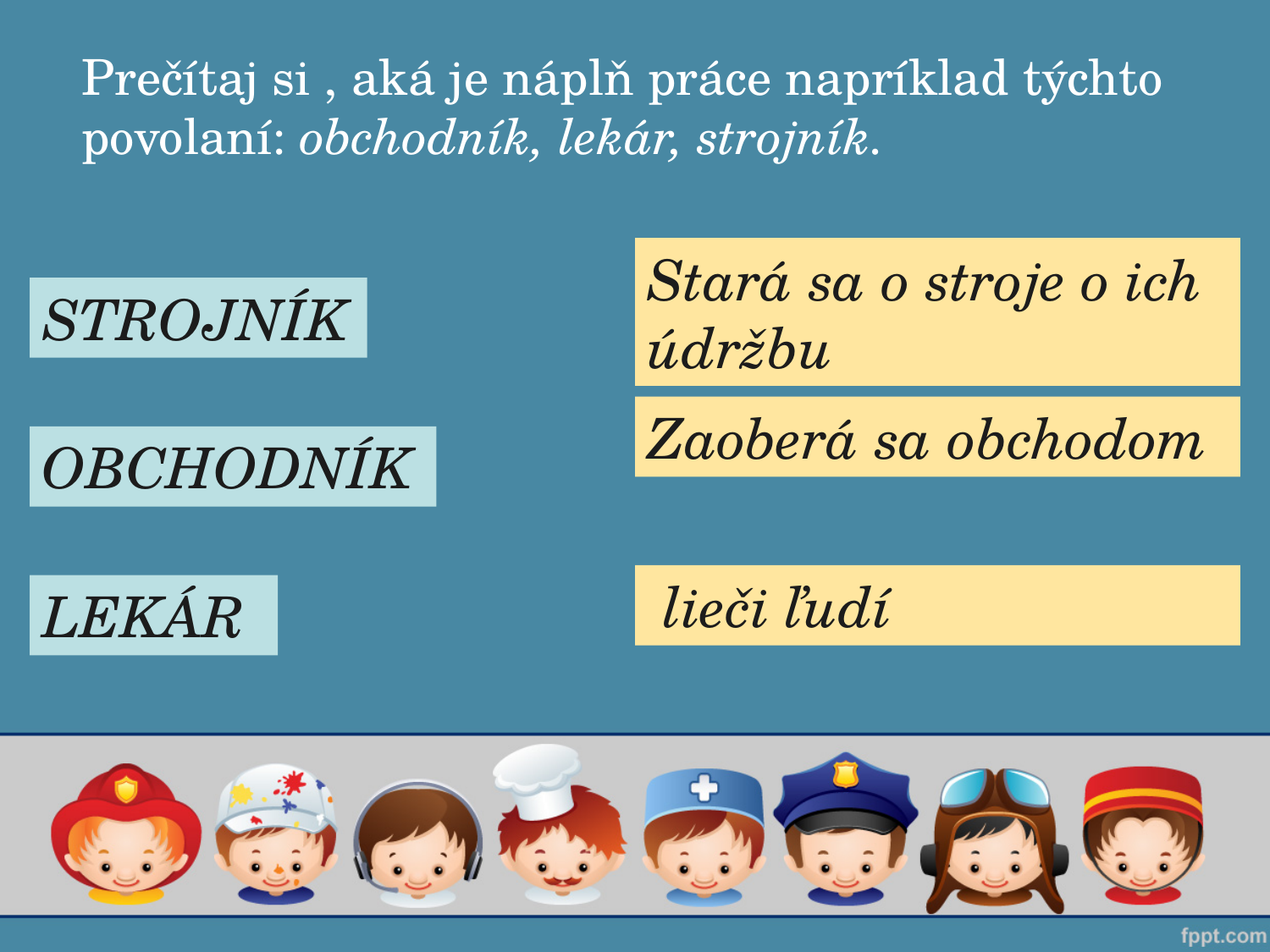

Prečítaj si , aká je náplň práce napríklad týchto  povolaní: obchodník, lekár, strojník.
Stará sa o stroje o ich údržbu
STROJNÍK
Zaoberá sa obchodom
OBCHODNÍK
 lieči ľudí
LEKÁR